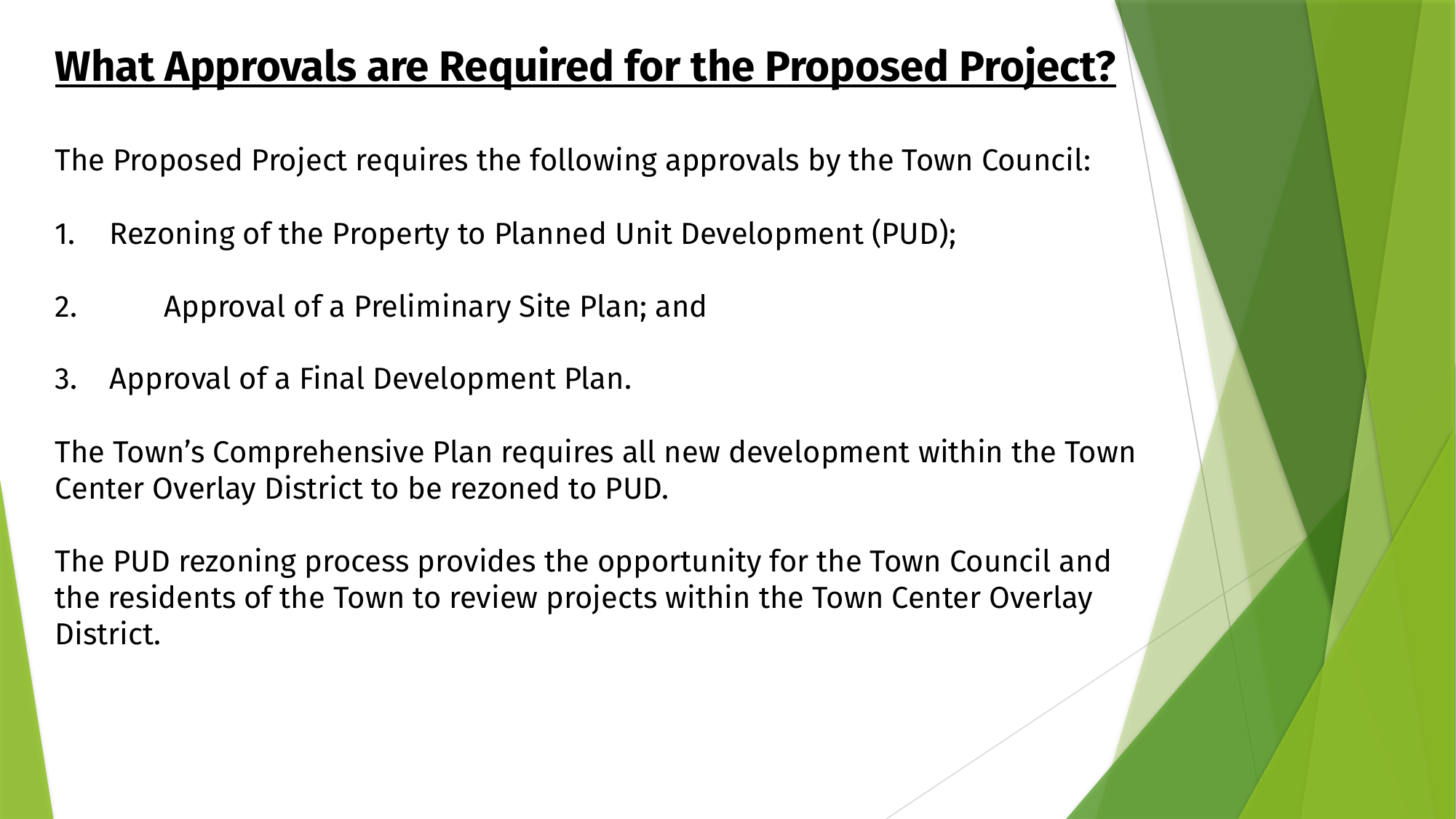

What Approvals are Required for the Proposed Project?

The Proposed Project requires the following approvals by the Town Council:

Rezoning of the Property to Planned Unit Development (PUD);

2. 	Approval of a Preliminary Site Plan; and

Approval of a Final Development Plan.

The Town’s Comprehensive Plan requires all new development within the Town Center Overlay District to be rezoned to PUD.

The PUD rezoning process provides the opportunity for the Town Council and the residents of the Town to review projects within the Town Center Overlay District.